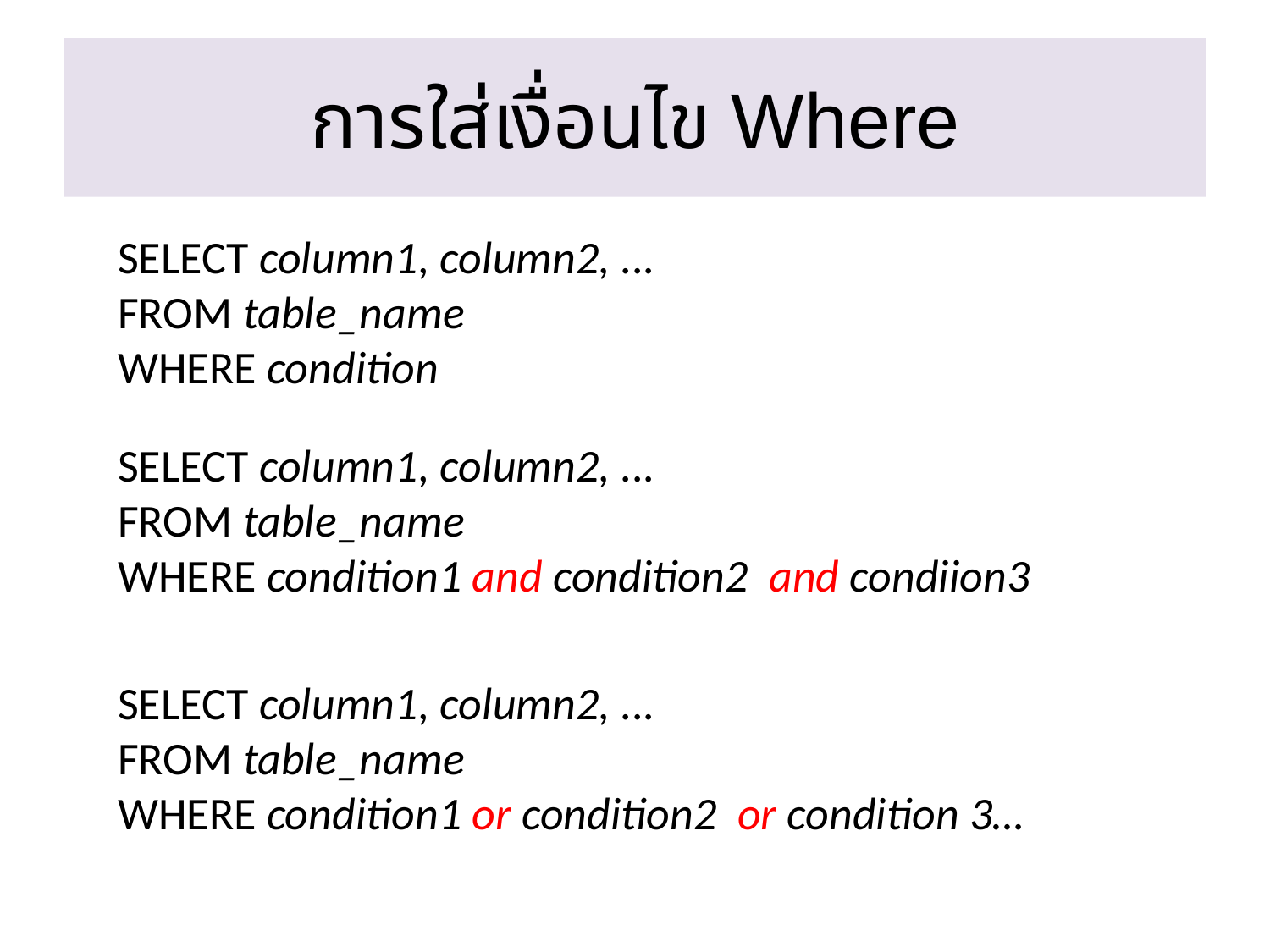

# การใส่เงื่อนไข Where
	SELECT column1, column2, ...
FROM table_name
WHERE condition

	SELECT column1, column2, ...
FROM table_name
WHERE condition1 and condition2  and condiion3

	SELECT column1, column2, ...
FROM table_name
WHERE condition1 or condition2  or condition 3…